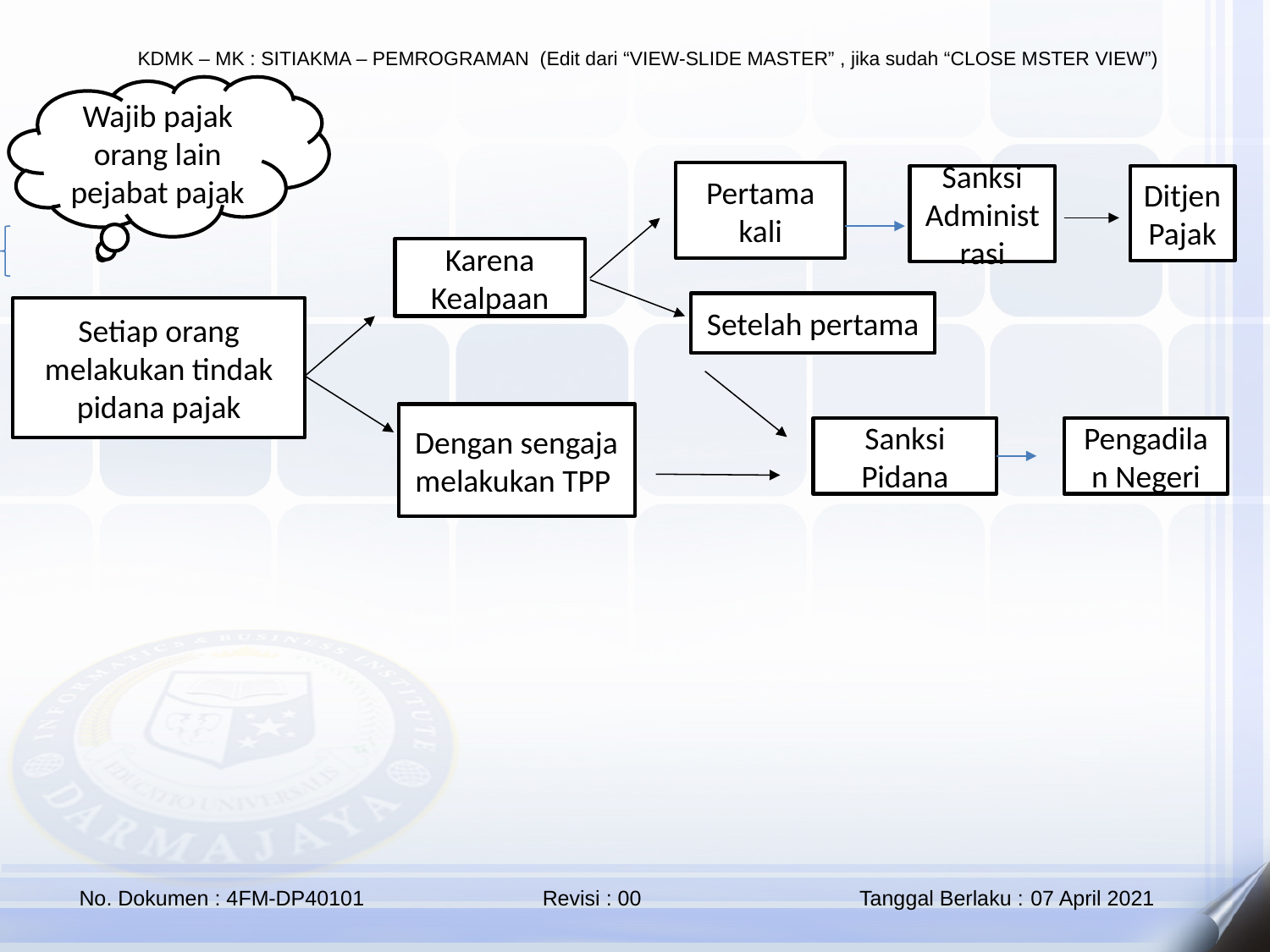

Wajib pajak orang lain pejabat pajak
Pertama kali
Sanksi Administrasi
Ditjen Pajak

Karena Kealpaan
Setelah pertama
Setiap orang melakukan tindak pidana pajak
Dengan sengaja melakukan TPP
Pengadilan Negeri
Sanksi Pidana